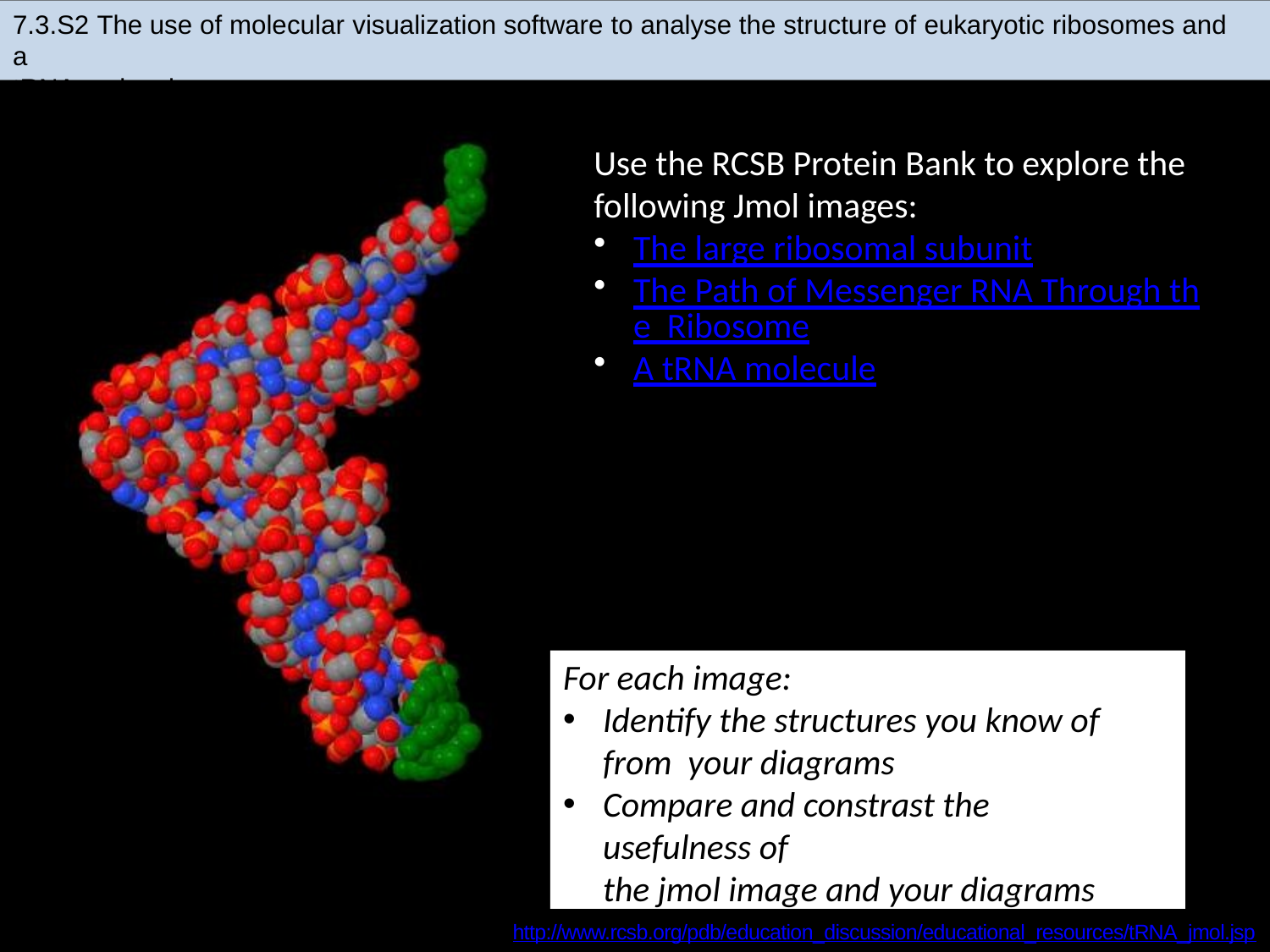

7.3.S2 The use of molecular visualization software to analyse the structure of eukaryotic ribosomes and a
tRNA molecule.

Use the RCSB Protein Bank to explore the
following Jmol images:
The large ribosomal subunit
The Path of Messenger RNA Through the  Ribosome
A tRNA molecule
For each image:
Identify the structures you know of from  your diagrams
Compare and constrast the usefulness of
the jmol image and your diagrams
http://www.rcsb.org/pdb/education_discussion/educational_resources/tRNA_jmol.jsp